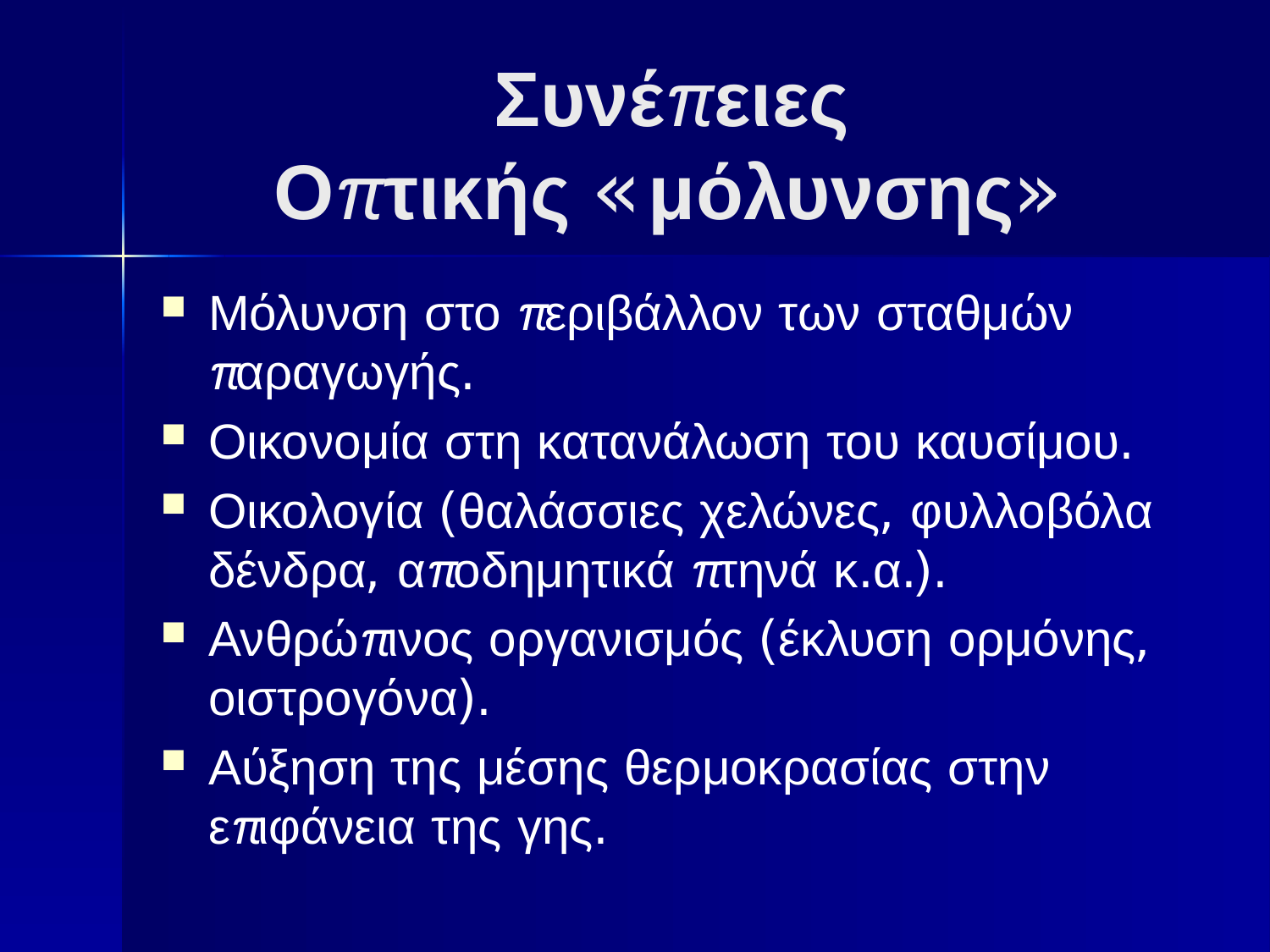

# Συνέπειες Οπτικής «μόλυνσης»
Μόλυνση στο περιβάλλον των σταθμών παραγωγής.
Οικονομία στη κατανάλωση του καυσίμου.
Οικολογία (θαλάσσιες χελώνες, φυλλοβόλα δένδρα, αποδημητικά πτηνά κ.α.).
Ανθρώπινος οργανισμός (έκλυση ορμόνης, οιστρογόνα).
Αύξηση της μέσης θερμοκρασίας στην επιφάνεια της γης.